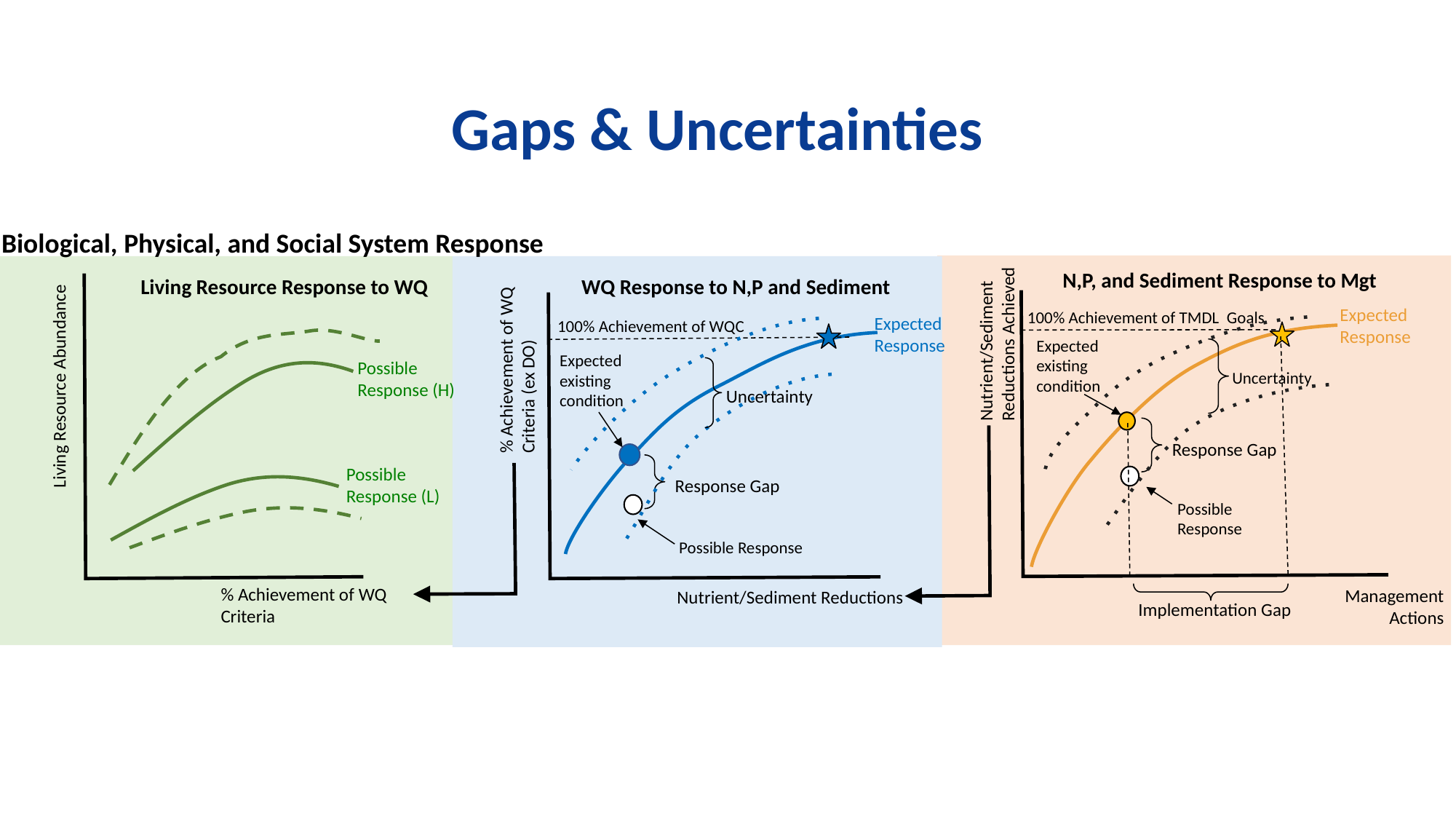

Gaps & Uncertainties
Biological, Physical, and Social System Response

N,P, and Sediment Response to Mgt
WQ Response to N,P and Sediment
Living Resource Response to WQ

Expected Response
100% Achievement of TMDL  Goals
Expected Response
100% Achievement of WQC
Nutrient/Sediment Reductions Achieved

Uncertainty

Uncertainty

Expected existing condition

% Achievement of WQ Criteria (ex DO)
Expected existing condition

Possible Response (H)
Living Resource Abundance

Response Gap

Possible Response (L)

Possible Response
Response Gap

Possible Response

% Achievement of WQ Criteria
Management Actions
Nutrient/Sediment Reductions

Implementation Gap